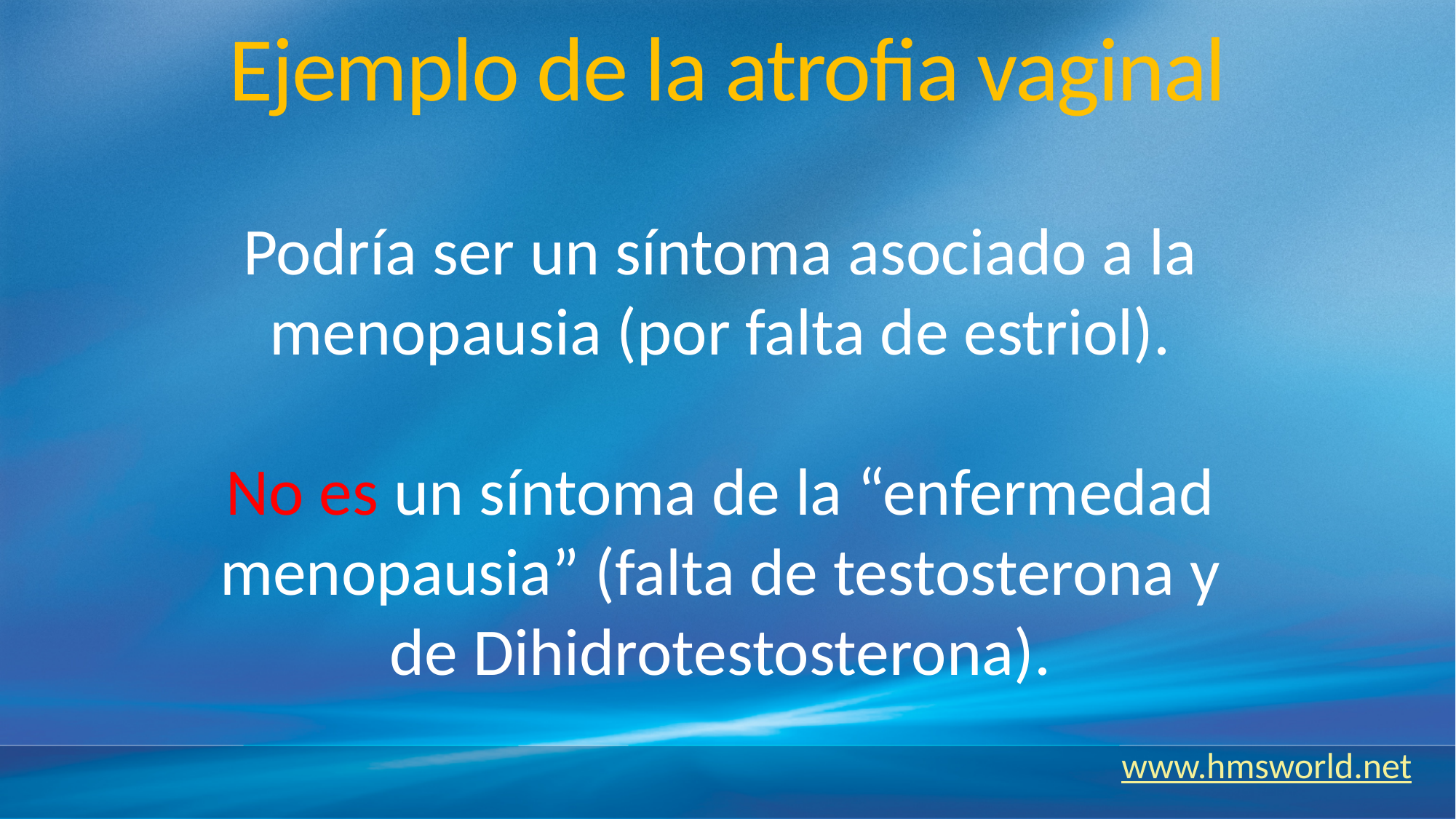

# Ejemplo de la atrofia vaginal
Podría ser un síntoma asociado a la menopausia (por falta de estriol).
No es un síntoma de la “enfermedad menopausia” (falta de testosterona y de Dihidrotestosterona).
                                                                                                                                         www.hmsworld.net